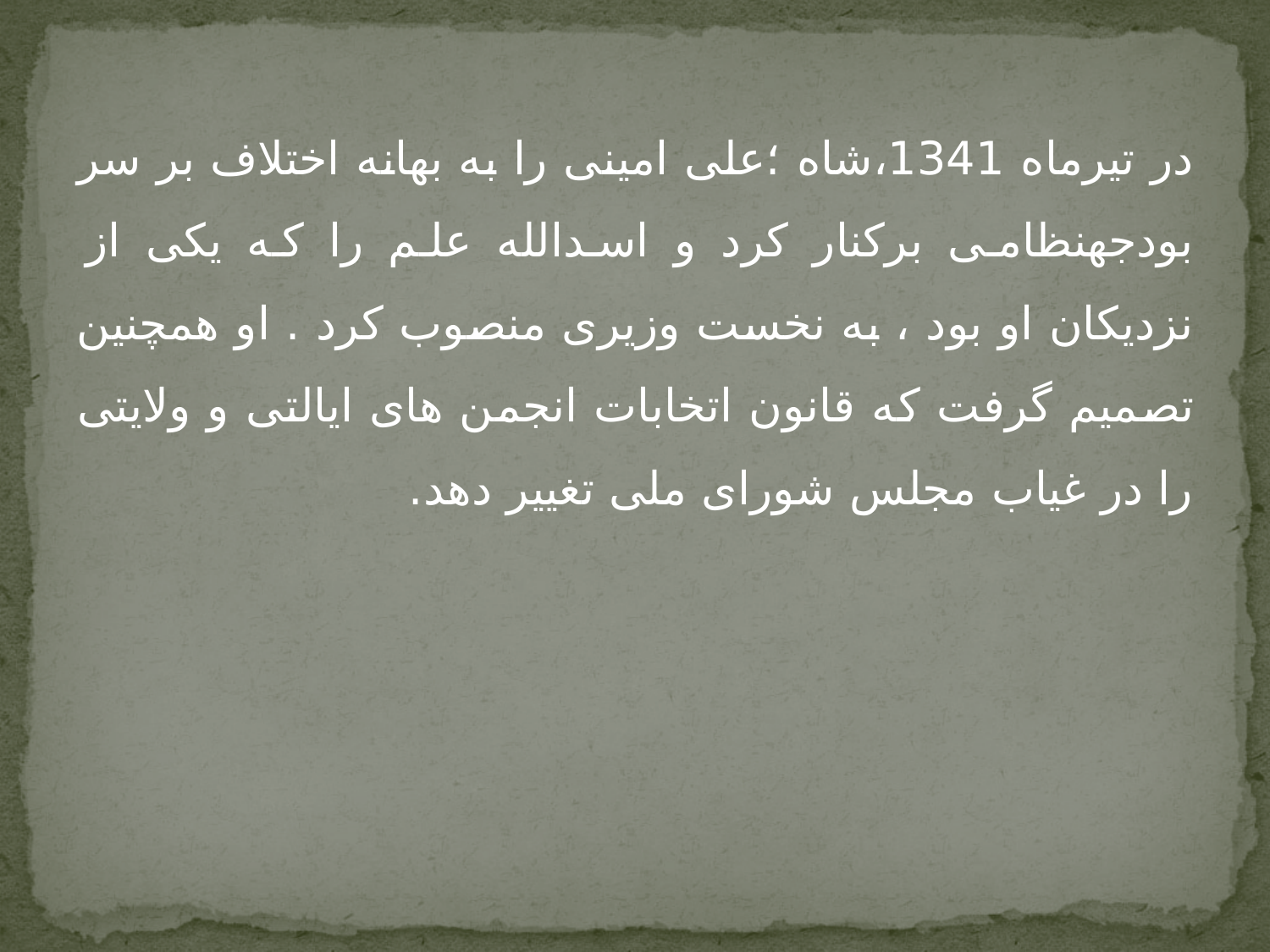

در تیرماه 1341،شاه ؛علی امینی را به بهانه اختلاف بر سر بودجهنظامی برکنار کرد و اسدالله علم را که یکی از نزدیکان او بود ، به نخست وزیری منصوب کرد . او همچنین تصمیم گرفت که قانون اتخابات انجمن های ایالتی و ولایتی را در غیاب مجلس شورای ملی تغییر دهد.